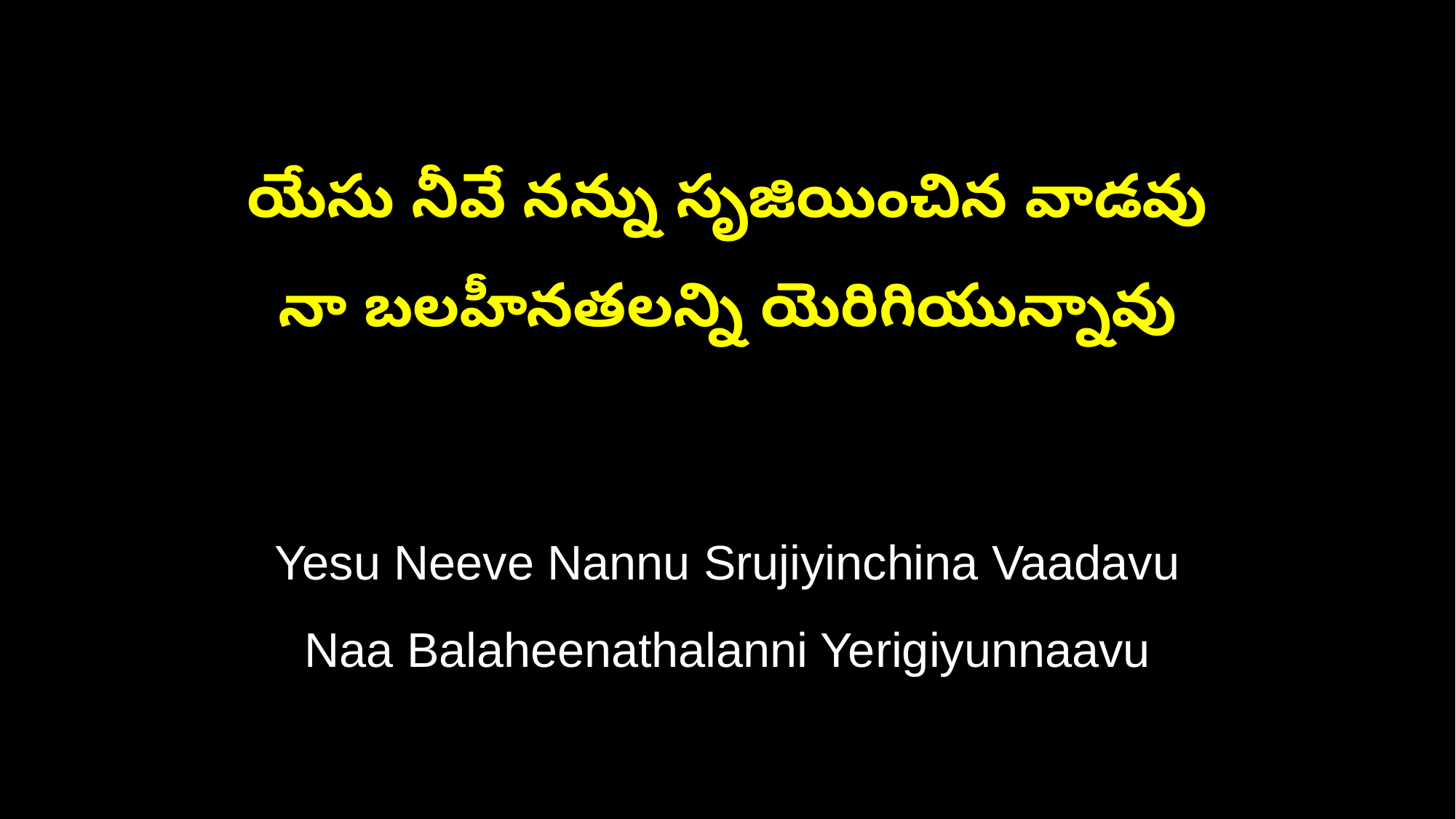

యేసు నీవే నన్ను సృజియించిన వాడవు
నా బలహీనతలన్ని యెరిగియున్నావు
Yesu Neeve Nannu Srujiyinchina Vaadavu
Naa Balaheenathalanni Yerigiyunnaavu